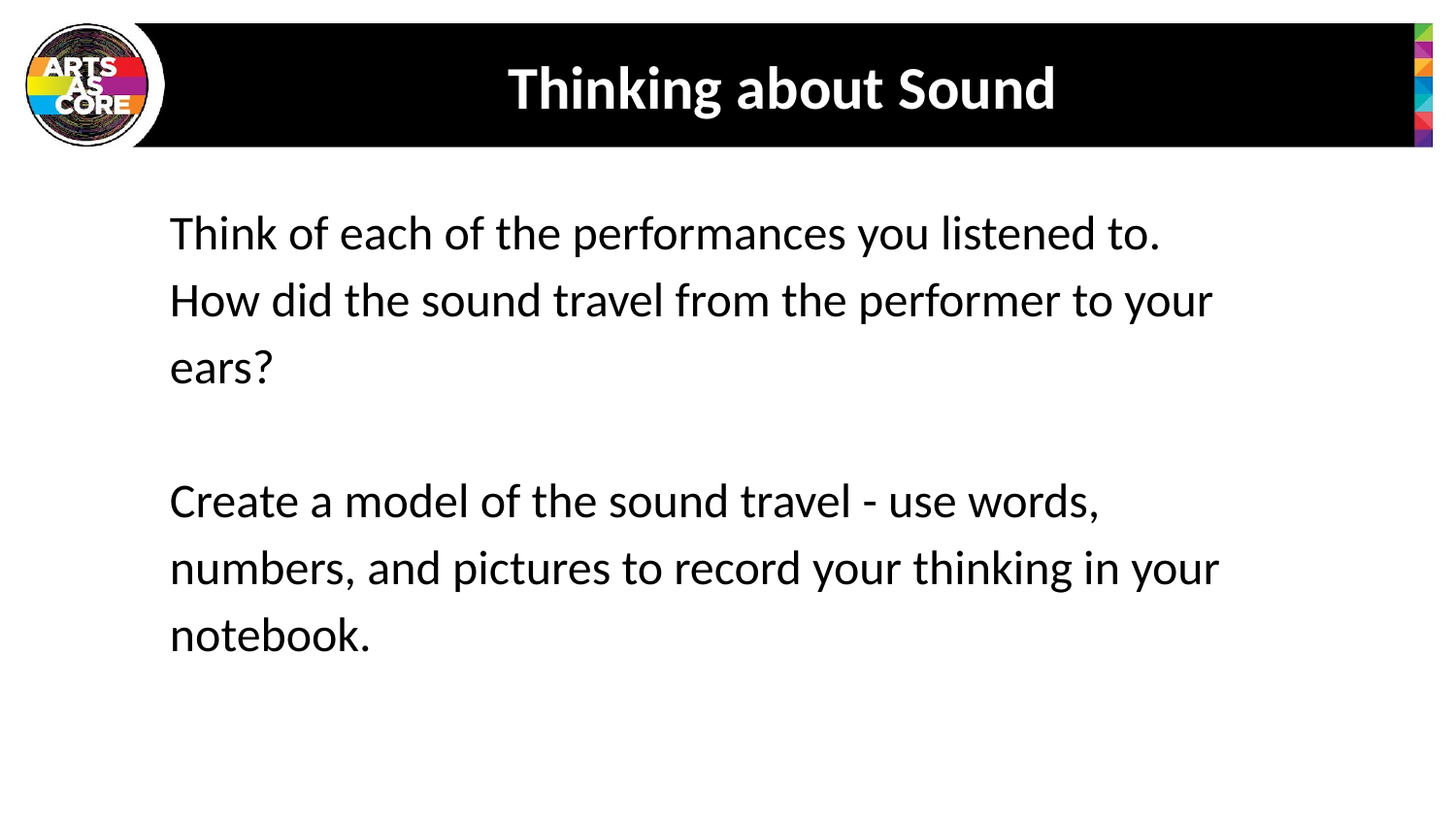

# Thinking about Sound
Think of each of the performances you listened to.
How did the sound travel from the performer to your ears?

Create a model of the sound travel - use words, numbers, and pictures to record your thinking in your notebook.